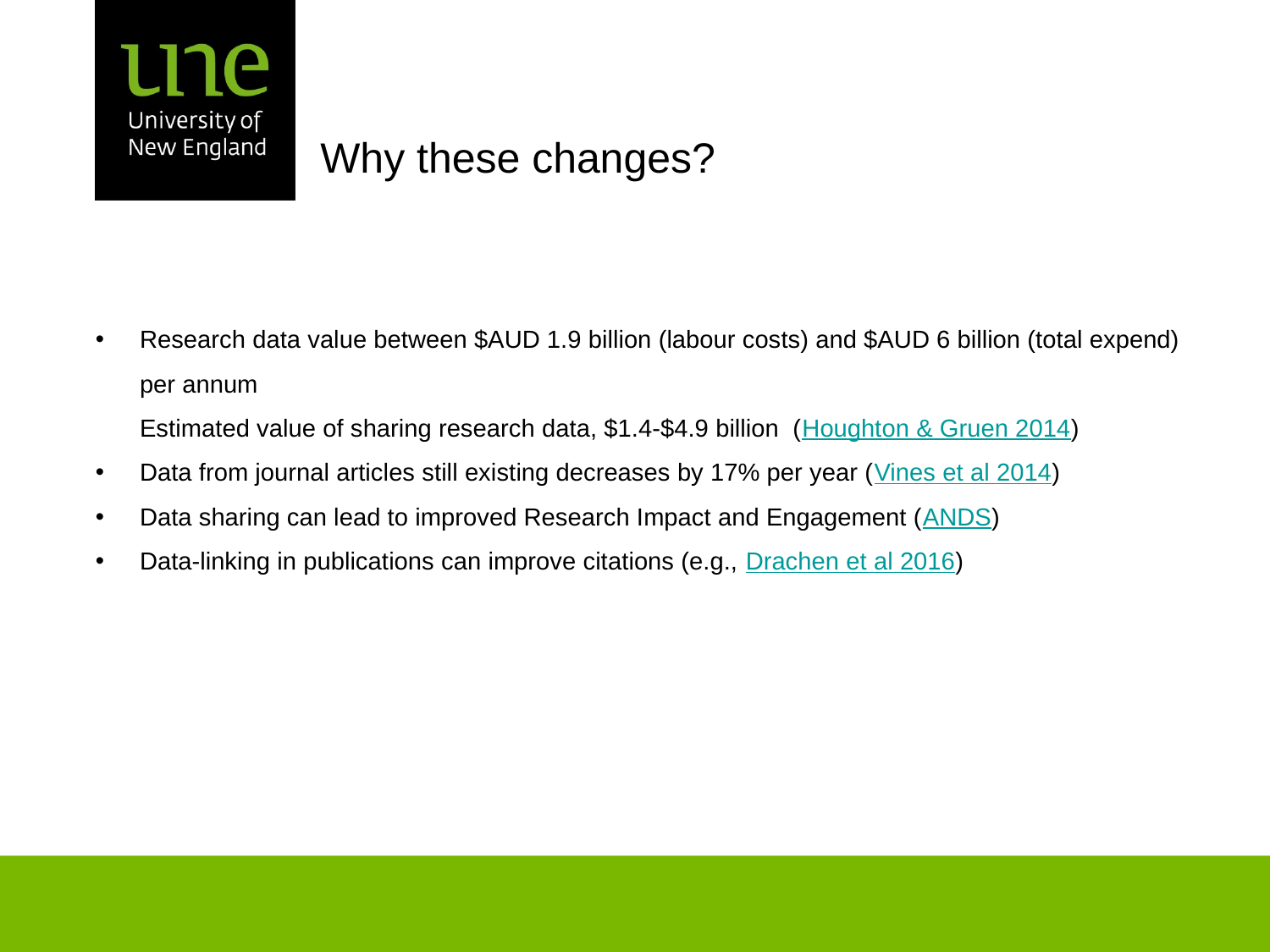

# Why these changes?
Research data value between $AUD 1.9 billion (labour costs) and $AUD 6 billion (total expend) per annum
Estimated value of sharing research data, $1.4-$4.9 billion  (Houghton & Gruen 2014)
Data from journal articles still existing decreases by 17% per year (Vines et al 2014)
Data sharing can lead to improved Research Impact and Engagement (ANDS)
Data-linking in publications can improve citations (e.g., Drachen et al 2016)